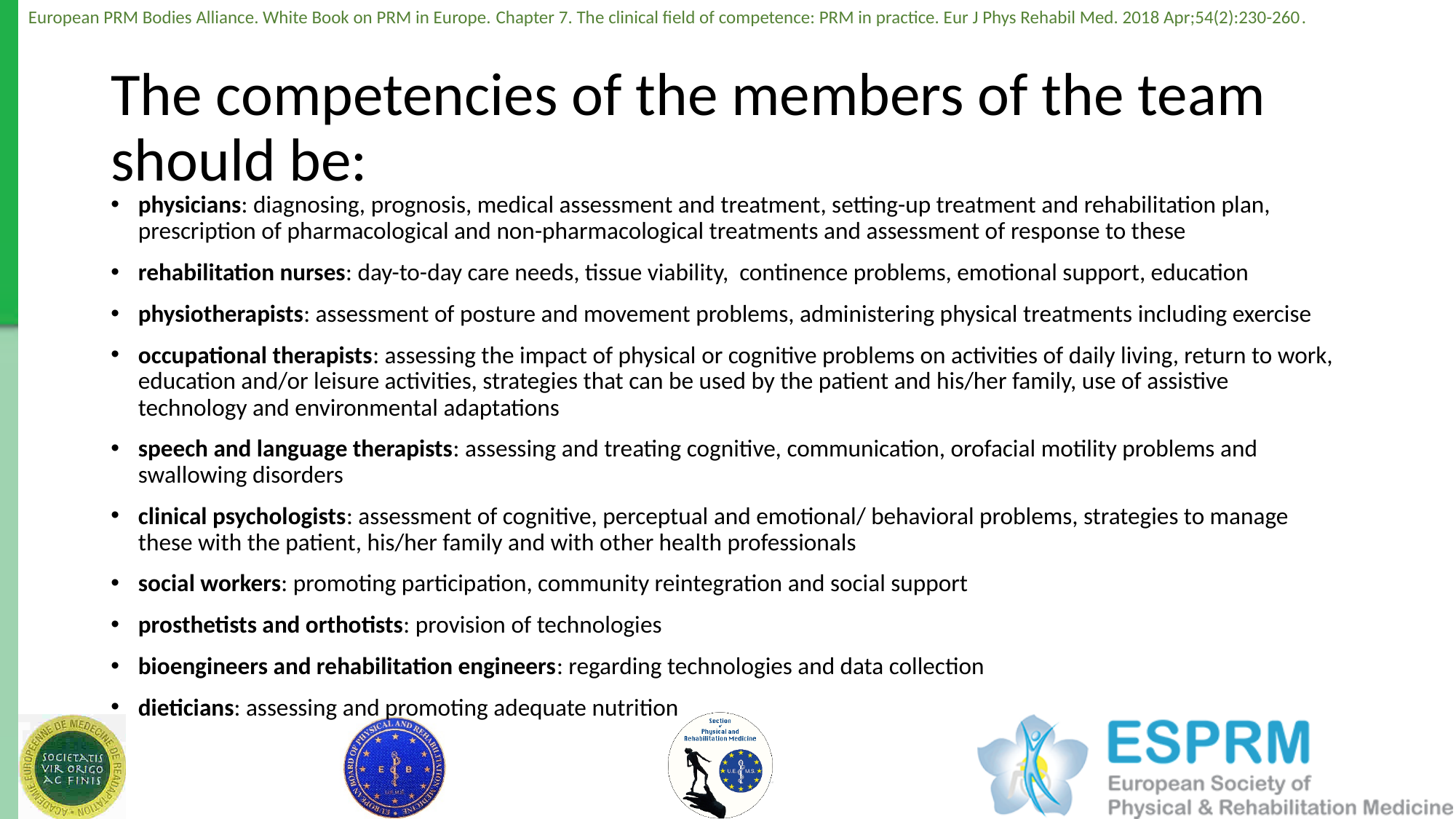

# The competencies of the members of the team should be:
physicians: diagnosing, prognosis, medical assessment and treatment, setting-up treatment and rehabilitation plan, prescription of pharmacological and non-pharmacological treatments and assessment of response to these
rehabilitation nurses: day-to-day care needs, tissue viability,  continence problems, emotional support, education
physiotherapists: assessment of posture and movement problems, administering physical treatments including exercise
occupational therapists: assessing the impact of physical or cognitive problems on activities of daily living, return to work, education and/or leisure activities, strategies that can be used by the patient and his/her family, use of assistive technology and environmental adaptations
speech and language therapists: assessing and treating cognitive, communication, orofacial motility problems and swallowing disorders
clinical psychologists: assessment of cognitive, perceptual and emotional/ behavioral problems, strategies to manage these with the patient, his/her family and with other health professionals
social workers: promoting participation, community reintegration and social support
prosthetists and orthotists: provision of technologies
bioengineers and rehabilitation engineers: regarding technologies and data collection
dieticians: assessing and promoting adequate nutrition